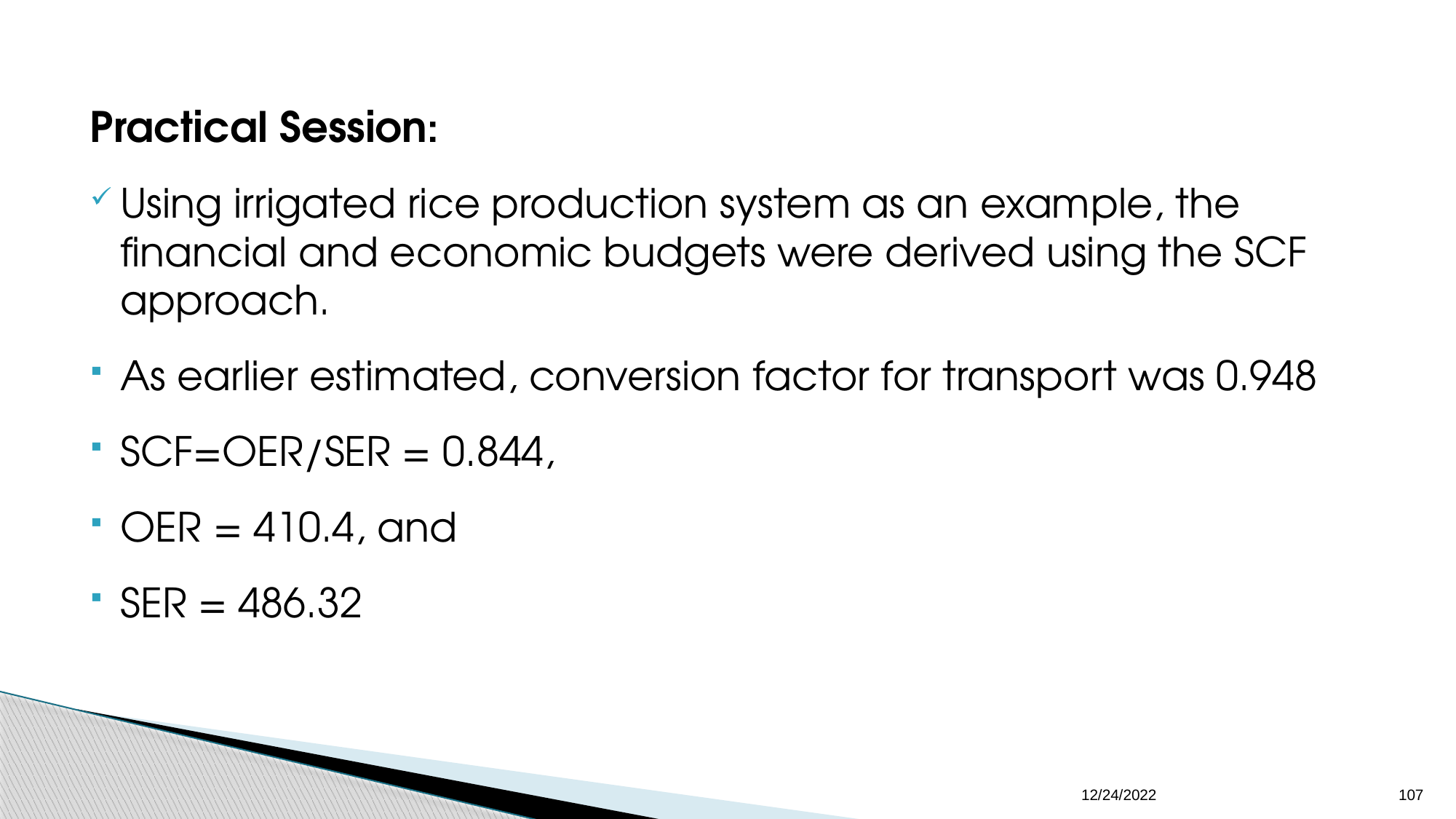

Practical Session:
Using irrigated rice production system as an example, the financial and economic budgets were derived using the SCF approach.
As earlier estimated, conversion factor for transport was 0.948
SCF=OER/SER = 0.844,
OER = 410.4, and
SER = 486.32
12/24/2022
107